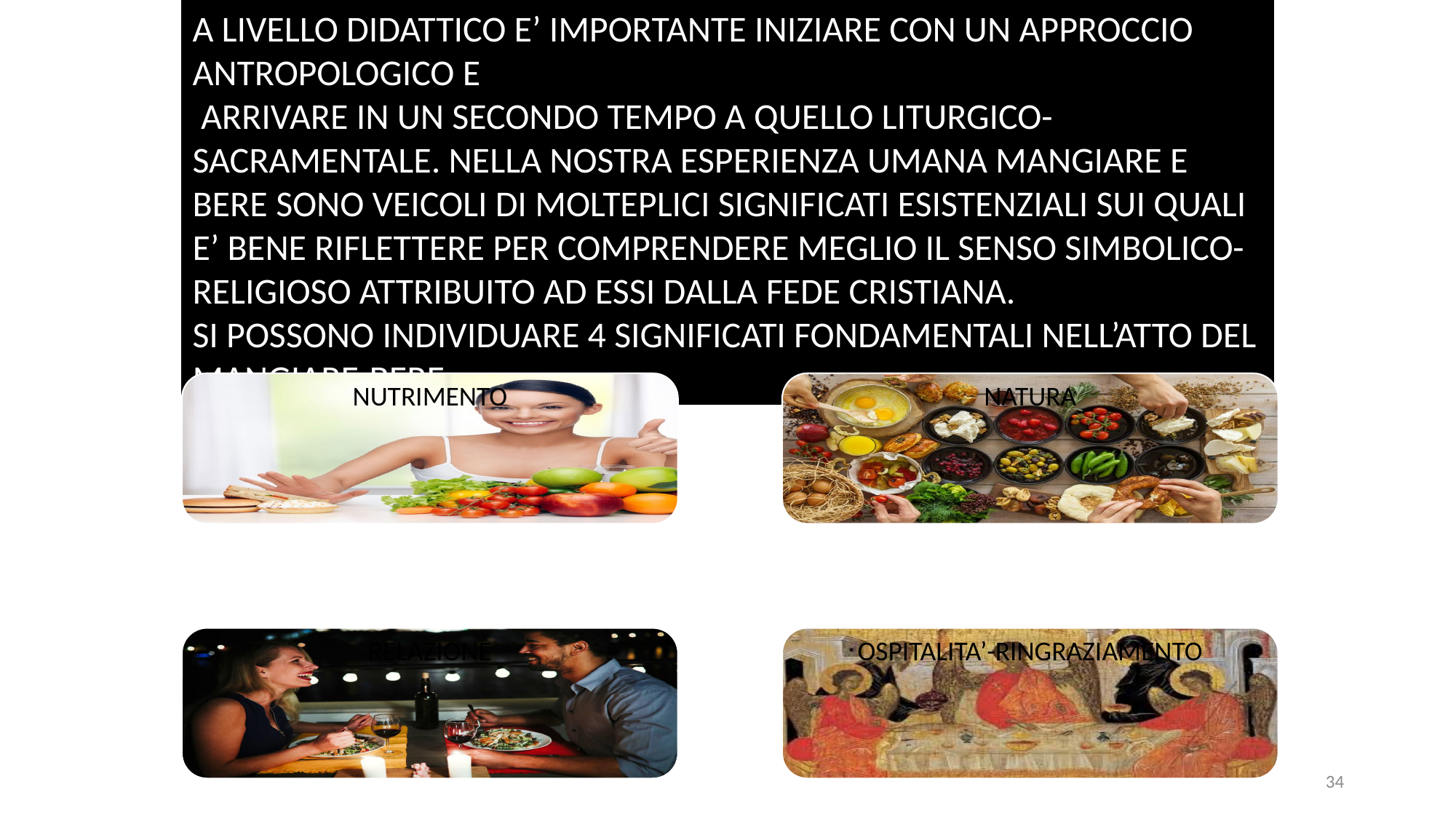

A LIVELLO DIDATTICO E’ IMPORTANTE INIZIARE CON UN APPROCCIO ANTROPOLOGICO E
 ARRIVARE IN UN SECONDO TEMPO A QUELLO LITURGICO-SACRAMENTALE. NELLA NOSTRA ESPERIENZA UMANA MANGIARE E BERE SONO VEICOLI DI MOLTEPLICI SIGNIFICATI ESISTENZIALI SUI QUALI E’ BENE RIFLETTERE PER COMPRENDERE MEGLIO IL SENSO SIMBOLICO-RELIGIOSO ATTRIBUITO AD ESSI DALLA FEDE CRISTIANA.
SI POSSONO INDIVIDUARE 4 SIGNIFICATI FONDAMENTALI NELL’ATTO DEL MANGIARE-BERE
NUTRIMENTO
NATURA
RELAZIONE
OSPITALITA’-RINGRAZIAMENTO
34